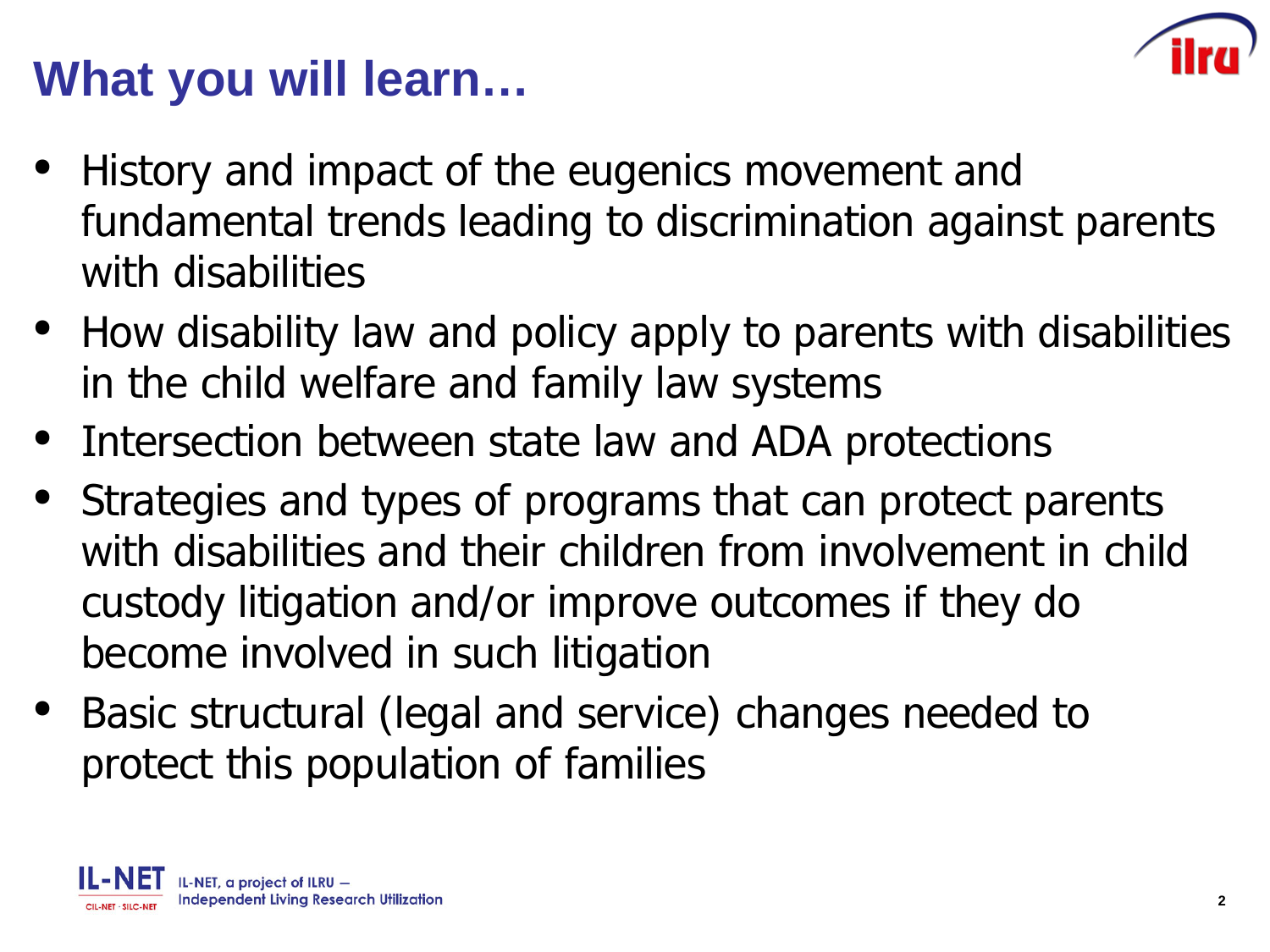

# What you will learn…
History and impact of the eugenics movement and fundamental trends leading to discrimination against parents with disabilities
How disability law and policy apply to parents with disabilities in the child welfare and family law systems
Intersection between state law and ADA protections
Strategies and types of programs that can protect parents with disabilities and their children from involvement in child custody litigation and/or improve outcomes if they do become involved in such litigation
Basic structural (legal and service) changes needed to protect this population of families